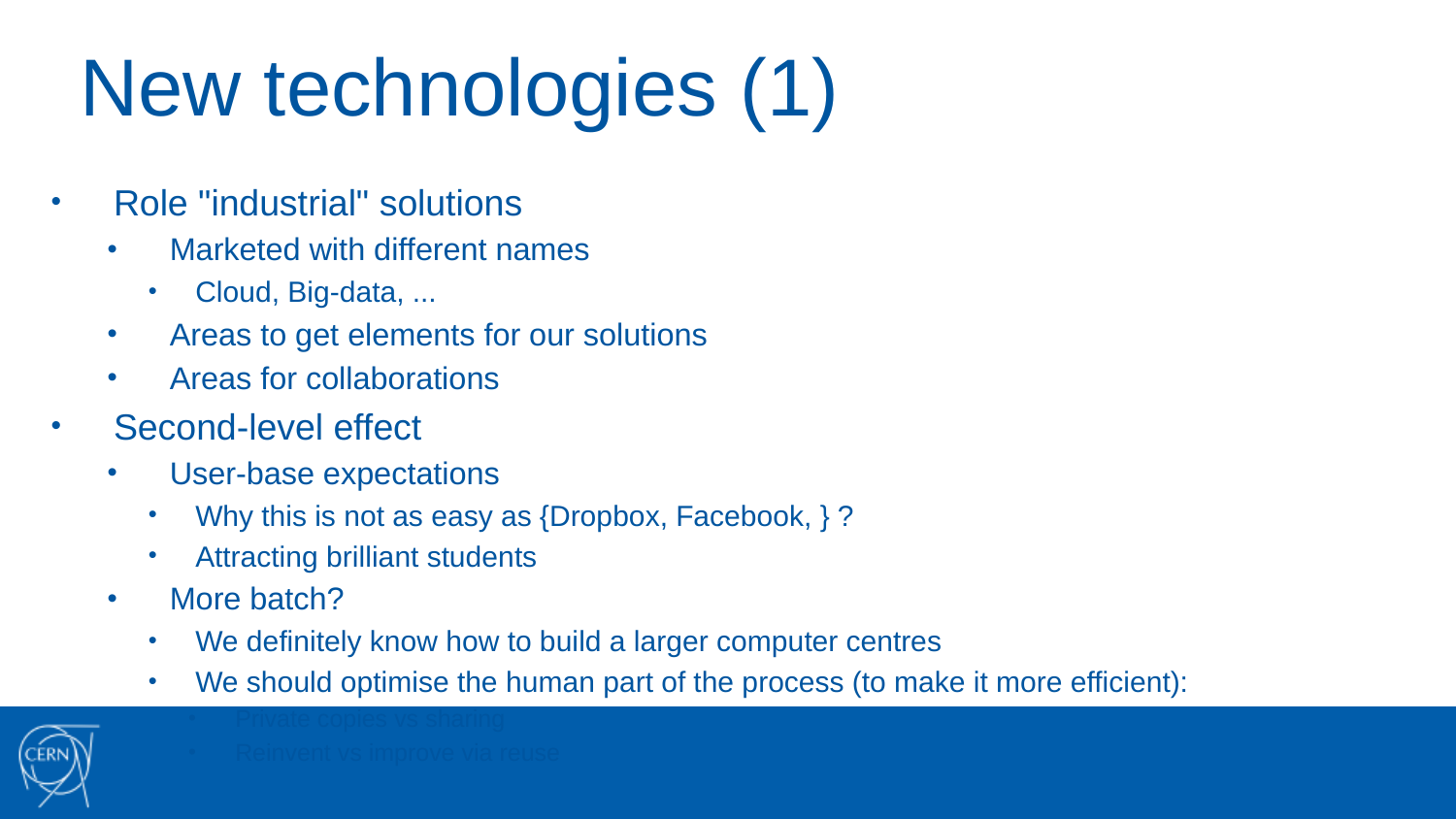

# New technologies (1)
Role "industrial" solutions
Marketed with different names
Cloud, Big-data, ...
Areas to get elements for our solutions
Areas for collaborations
Second-level effect
User-base expectations
Why this is not as easy as {Dropbox, Facebook, } ?
Attracting brilliant students
More batch?
We definitely know how to build a larger computer centres
We should optimise the human part of the process (to make it more efficient):
Private copies vs sharing
Reinvent vs improve via reuse